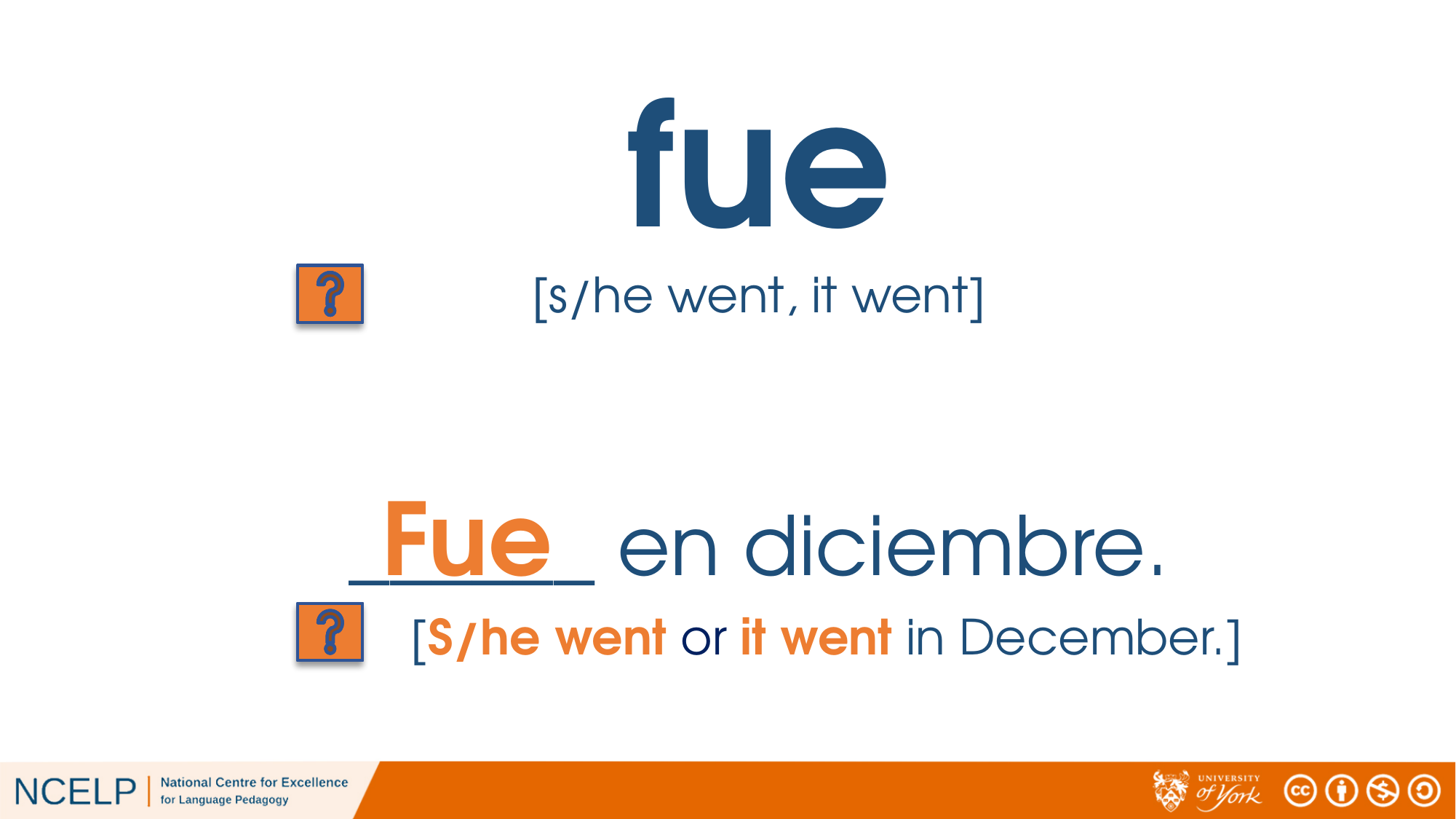

fue
[s/he went, it went]

Fue
______ en diciembre.
[S/he went or it went in December.]